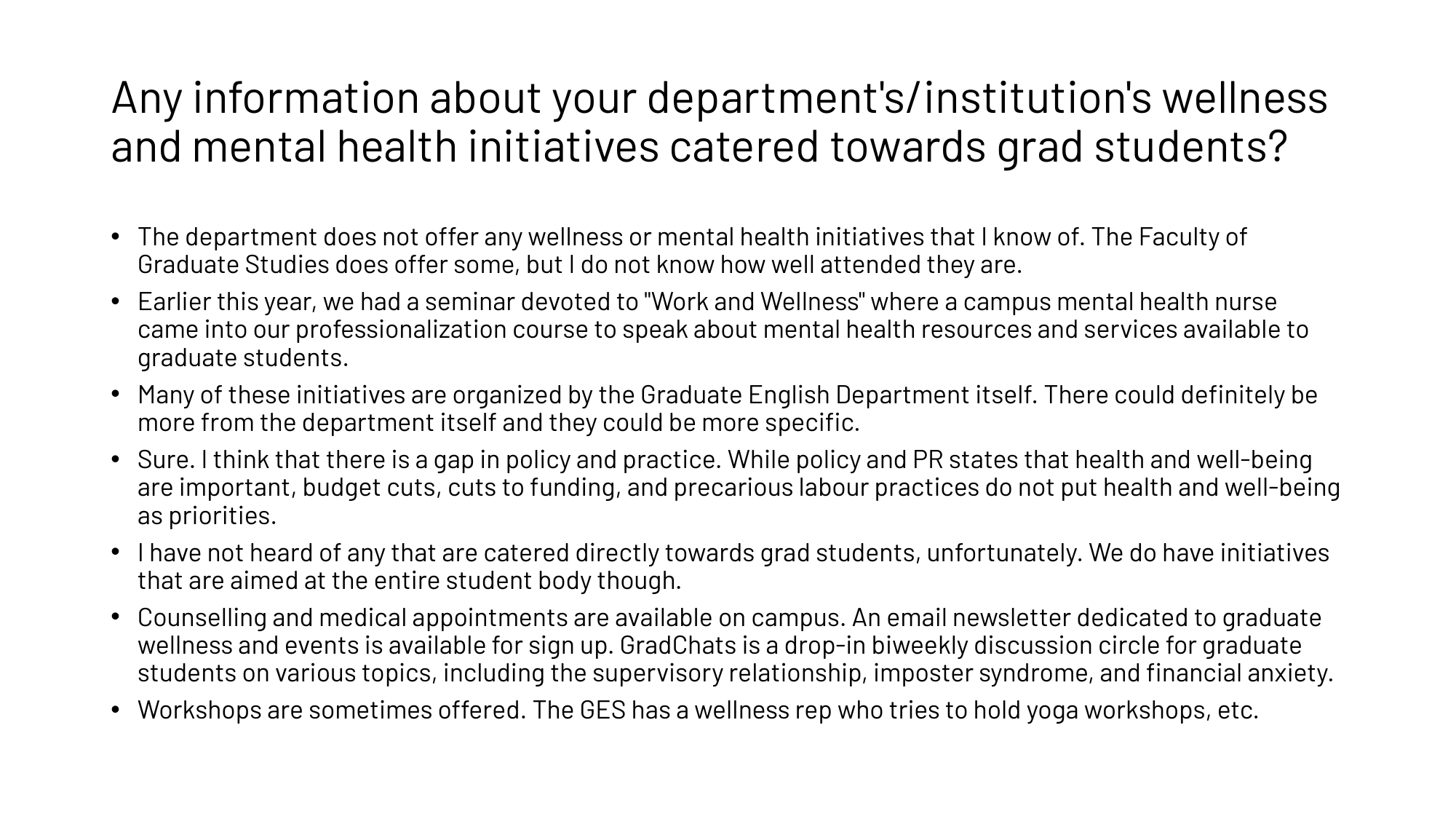

# Any information about your department's/institution's wellness and mental health initiatives catered towards grad students?
The department does not offer any wellness or mental health initiatives that I know of. The Faculty of Graduate Studies does offer some, but I do not know how well attended they are.
Earlier this year, we had a seminar devoted to "Work and Wellness" where a campus mental health nurse came into our professionalization course to speak about mental health resources and services available to graduate students.
Many of these initiatives are organized by the Graduate English Department itself. There could definitely be more from the department itself and they could be more specific.
Sure. I think that there is a gap in policy and practice. While policy and PR states that health and well-being are important, budget cuts, cuts to funding, and precarious labour practices do not put health and well-being as priorities.
I have not heard of any that are catered directly towards grad students, unfortunately. We do have initiatives that are aimed at the entire student body though.
Counselling and medical appointments are available on campus. An email newsletter dedicated to graduate wellness and events is available for sign up. GradChats is a drop-in biweekly discussion circle for graduate students on various topics, including the supervisory relationship, imposter syndrome, and financial anxiety.
Workshops are sometimes offered. The GES has a wellness rep who tries to hold yoga workshops, etc.